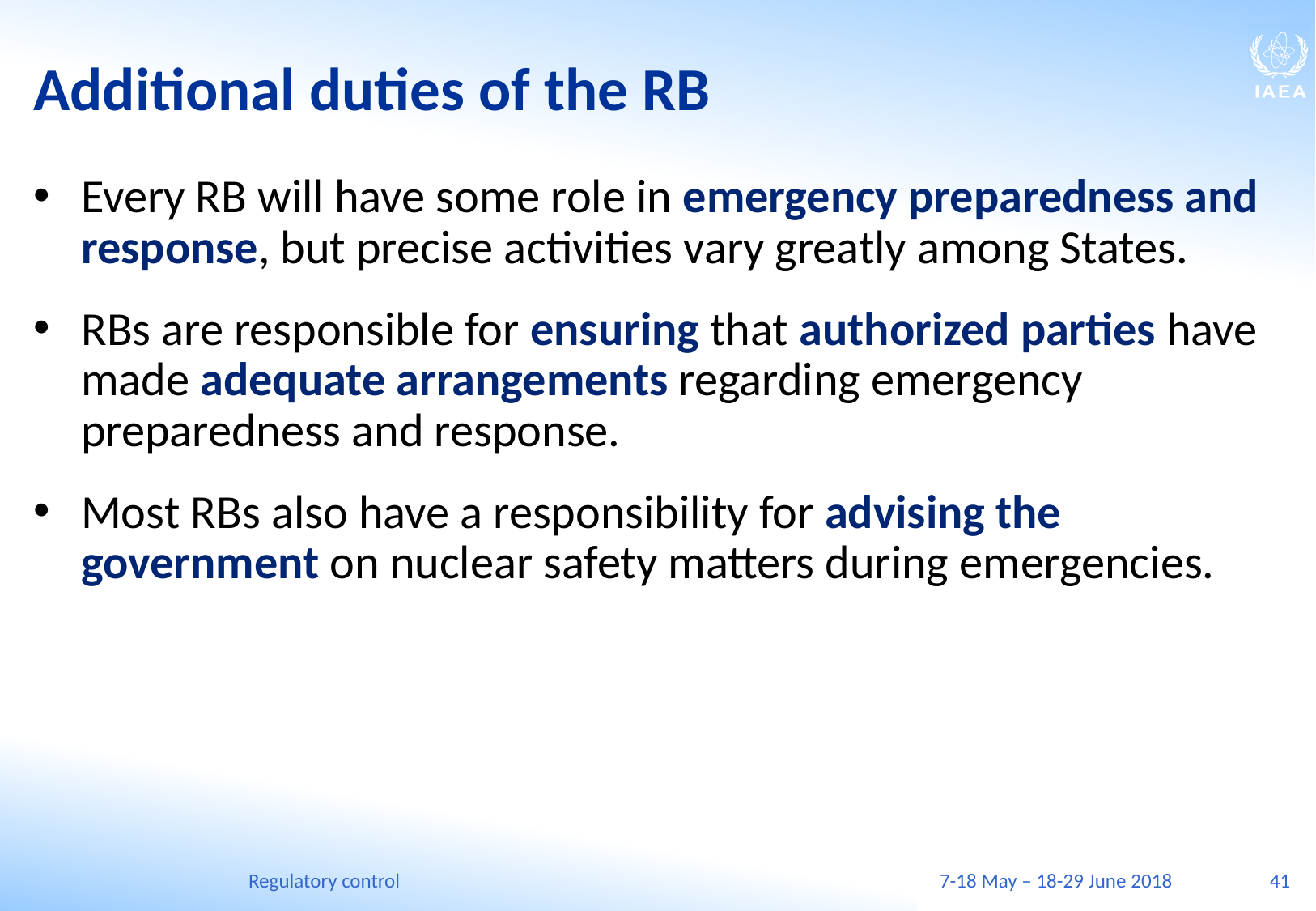

# Additional duties of the RB
Every RB will have some role in emergency preparedness and response, but precise activities vary greatly among States.
RBs are responsible for ensuring that authorized parties have made adequate arrangements regarding emergency preparedness and response.
Most RBs also have a responsibility for advising the government on nuclear safety matters during emergencies.
Regulatory control
7-18 May – 18-29 June 2018
41